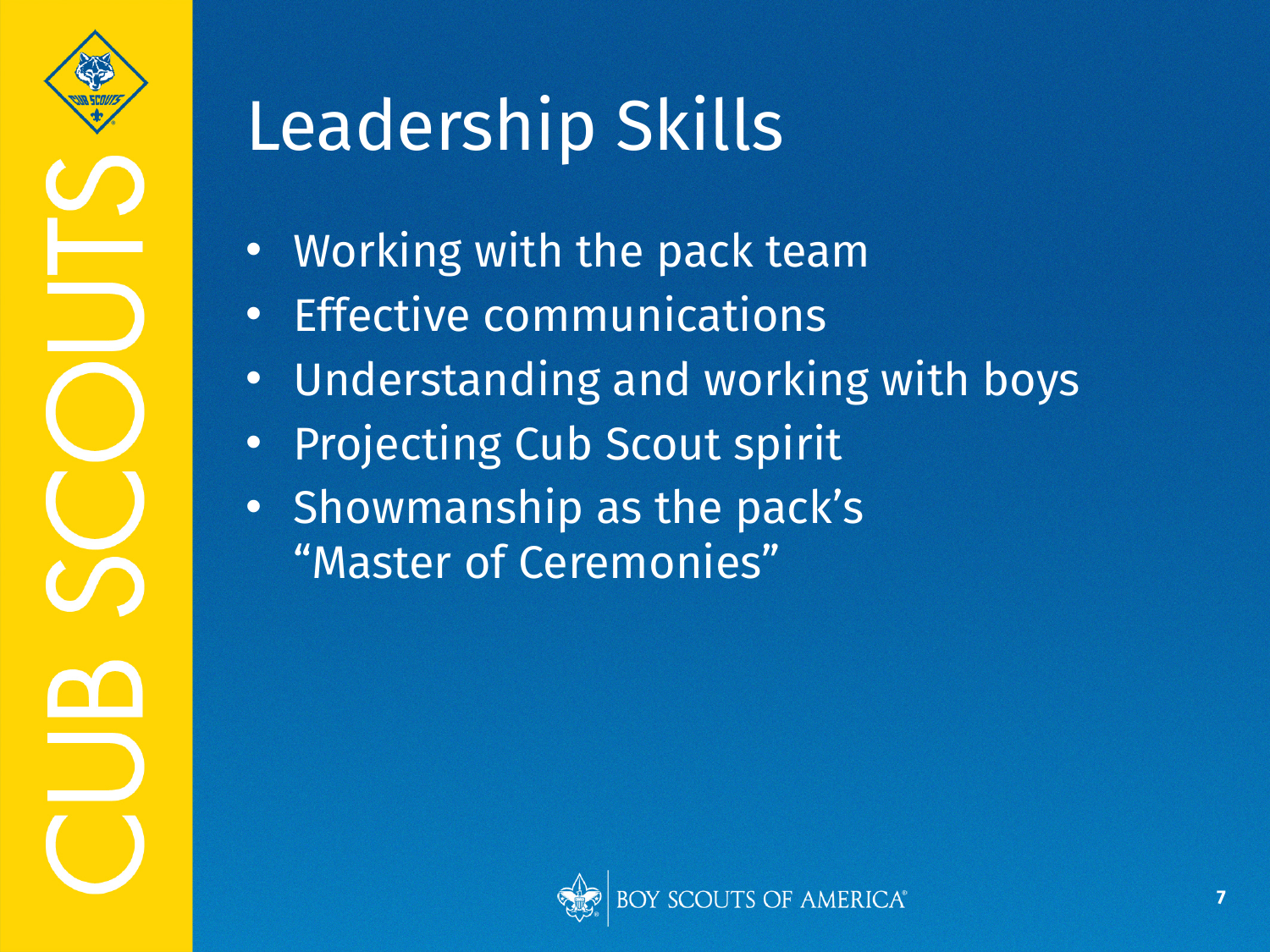

# Leadership Skills
Working with the pack team
Effective communications
Understanding and working with boys
Projecting Cub Scout spirit
Showmanship as the pack’s
“Master of Ceremonies”